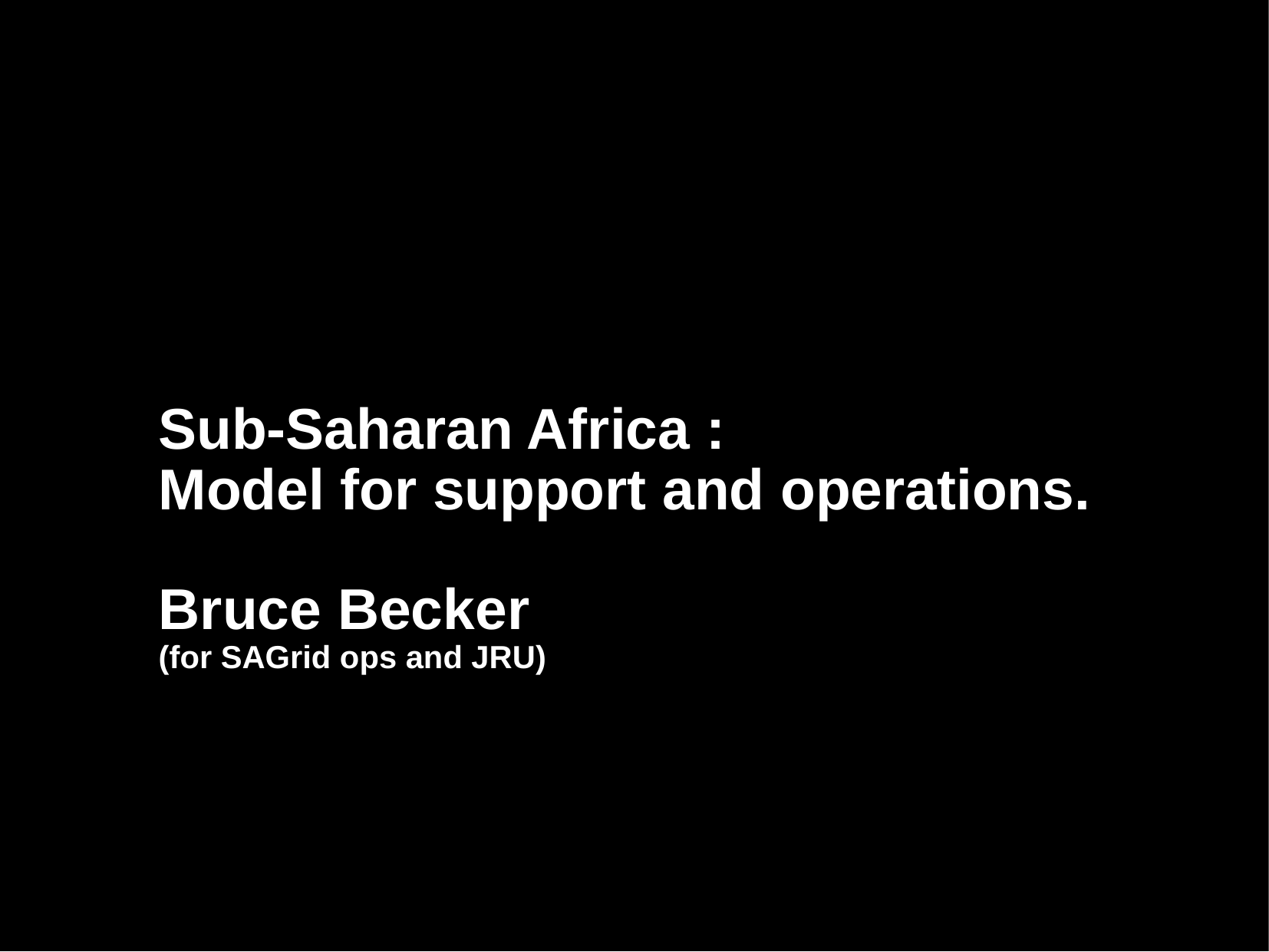

Sub-Saharan Africa :
Model for support and operations.

Bruce Becker
(for SAGrid ops and JRU)